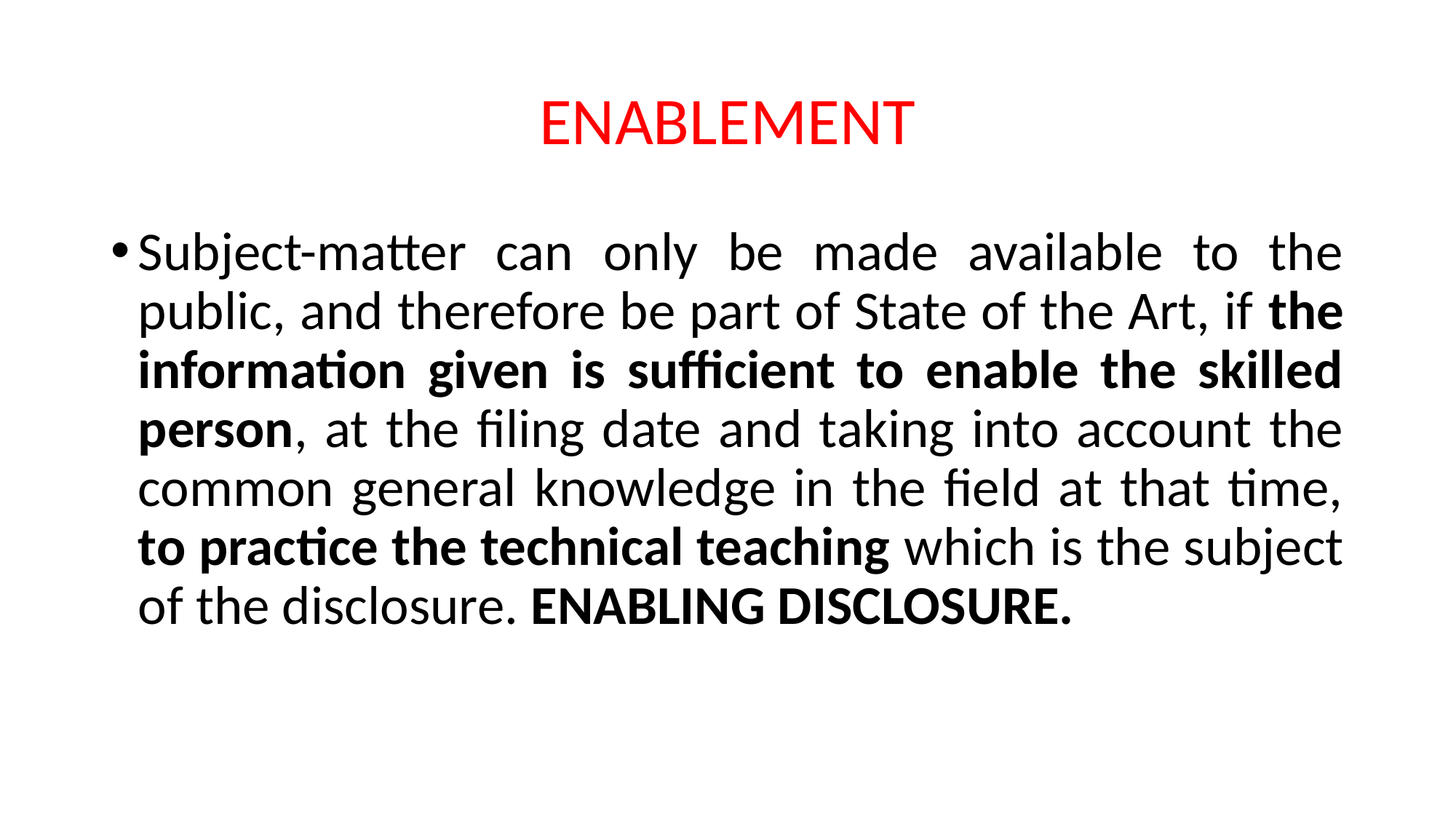

# ENABLEMENT
Subject-matter can only be made available to the public, and therefore be part of State of the Art, if the information given is sufficient to enable the skilled person, at the filing date and taking into account the common general knowledge in the field at that time, to practice the technical teaching which is the subject of the disclosure. ENABLING DISCLOSURE.